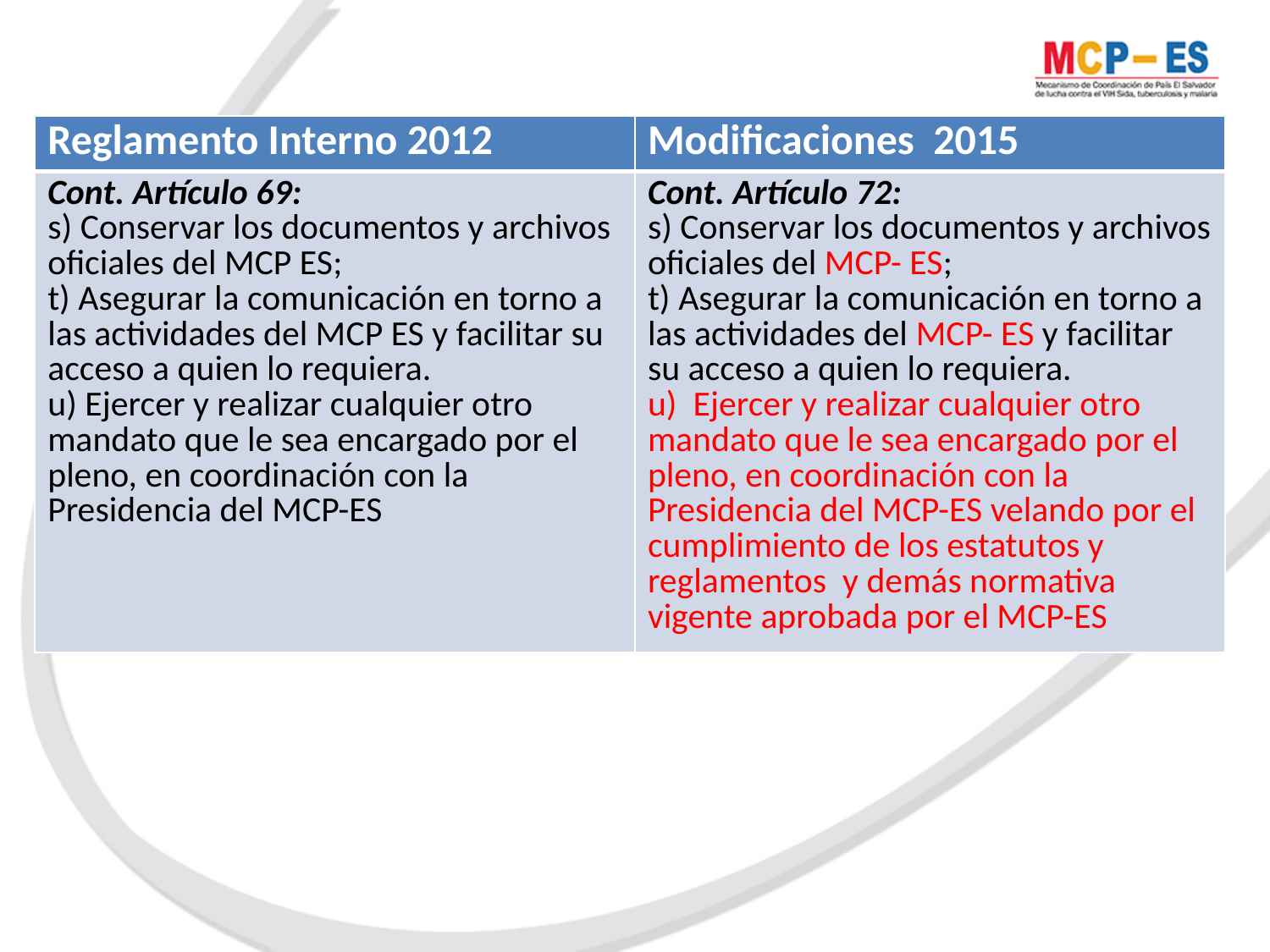

| Reglamento Interno 2012 | Modificaciones 2015 |
| --- | --- |
| Cont. Artículo 69: s) Conservar los documentos y archivos oficiales del MCP ES; t) Asegurar la comunicación en torno a las actividades del MCP ES y facilitar su acceso a quien lo requiera. u) Ejercer y realizar cualquier otro mandato que le sea encargado por el pleno, en coordinación con la Presidencia del MCP-ES | Cont. Artículo 72: s) Conservar los documentos y archivos oficiales del MCP- ES; t) Asegurar la comunicación en torno a las actividades del MCP- ES y facilitar su acceso a quien lo requiera. u) Ejercer y realizar cualquier otro mandato que le sea encargado por el pleno, en coordinación con la Presidencia del MCP-ES velando por el cumplimiento de los estatutos y reglamentos y demás normativa vigente aprobada por el MCP-ES |